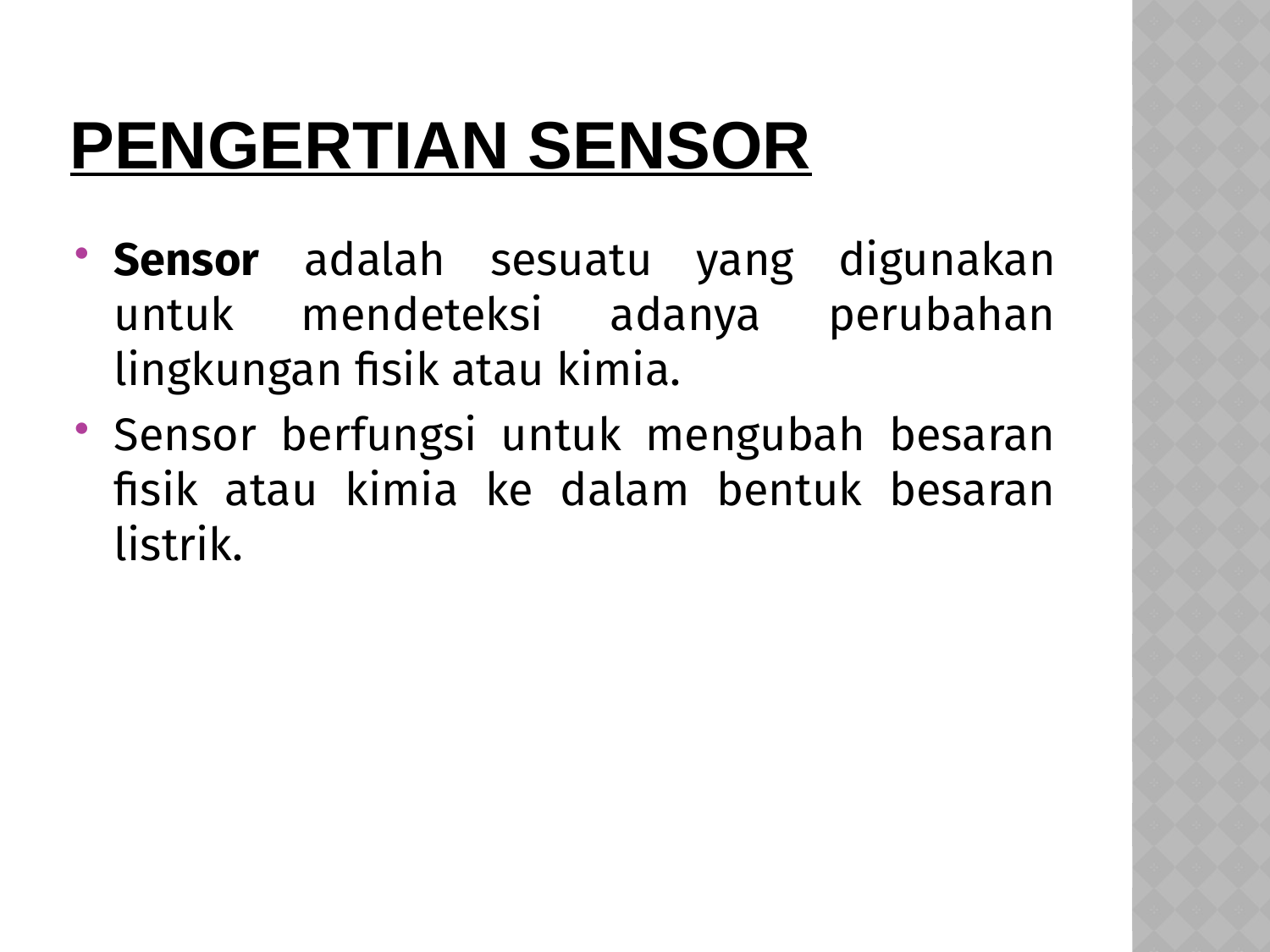

# Pengertian sensor
Sensor adalah sesuatu yang digunakan untuk mendeteksi adanya perubahan lingkungan fisik atau kimia.
Sensor berfungsi untuk mengubah besaran fisik atau kimia ke dalam bentuk besaran listrik.